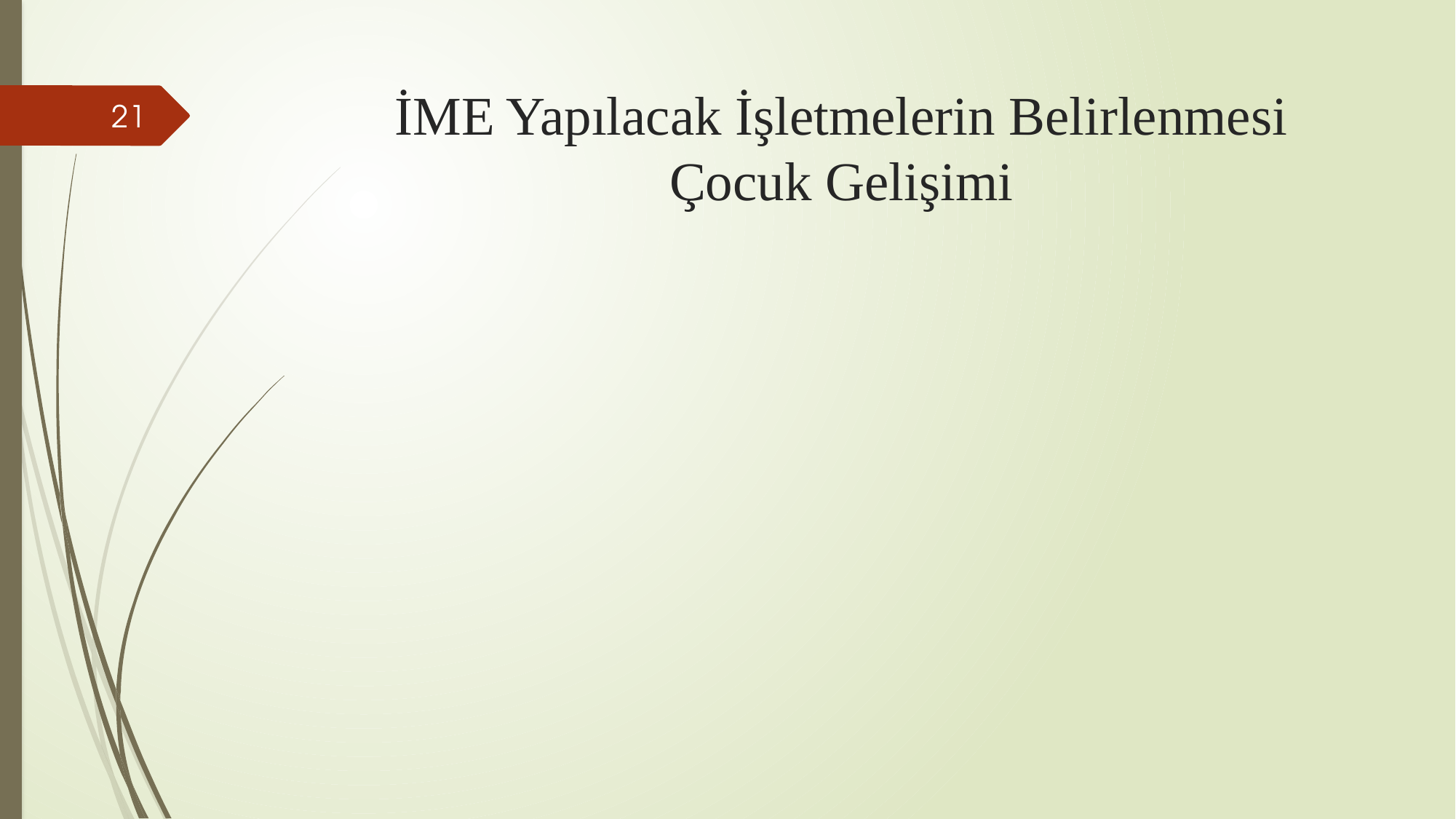

# İME Yapılacak İşletmelerin Belirlenmesi Çocuk Gelişimi
21